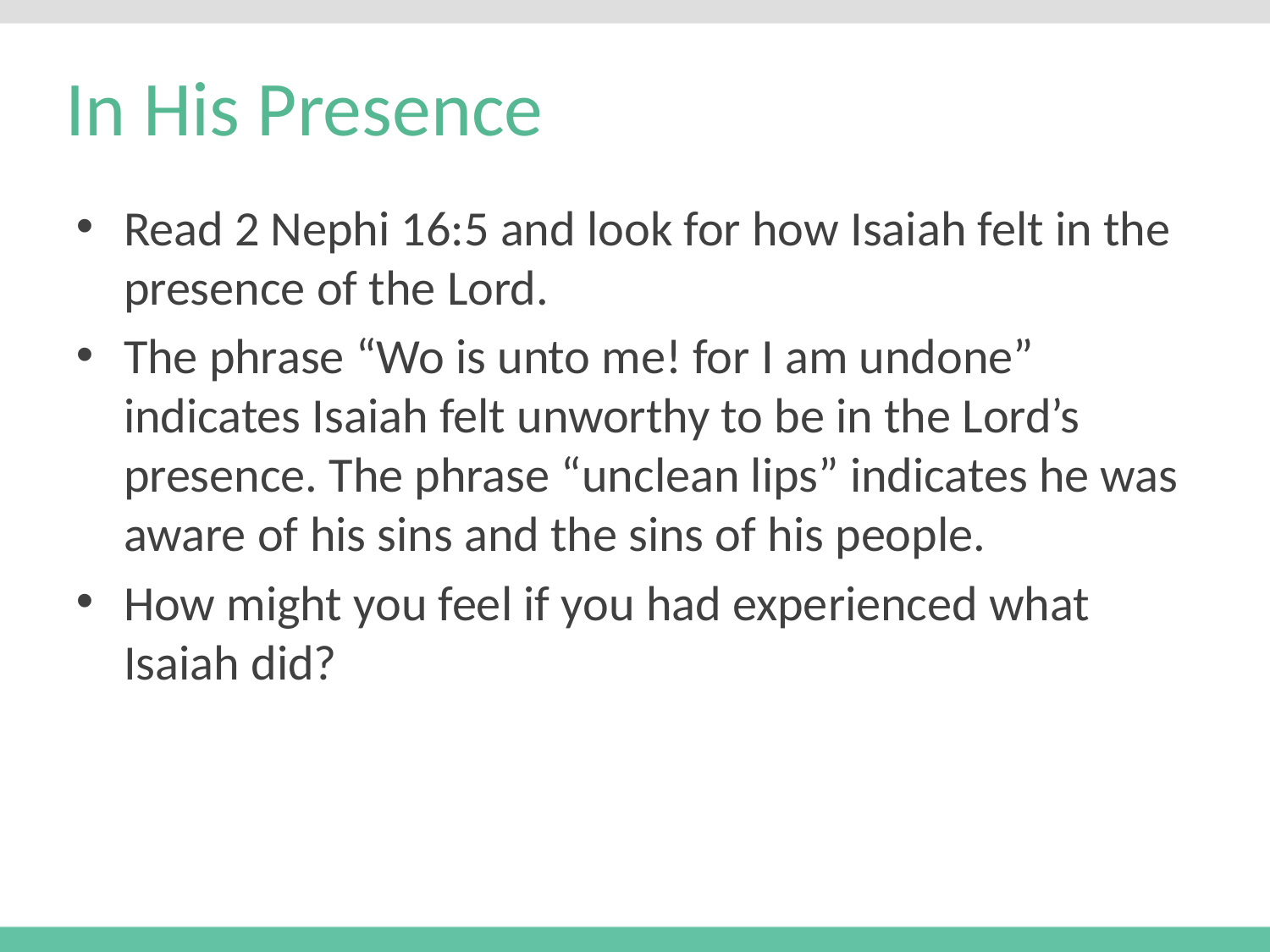

# In His Presence
Read 2 Nephi 16:5 and look for how Isaiah felt in the presence of the Lord.
The phrase “Wo is unto me! for I am undone” indicates Isaiah felt unworthy to be in the Lord’s presence. The phrase “unclean lips” indicates he was aware of his sins and the sins of his people.
How might you feel if you had experienced what Isaiah did?